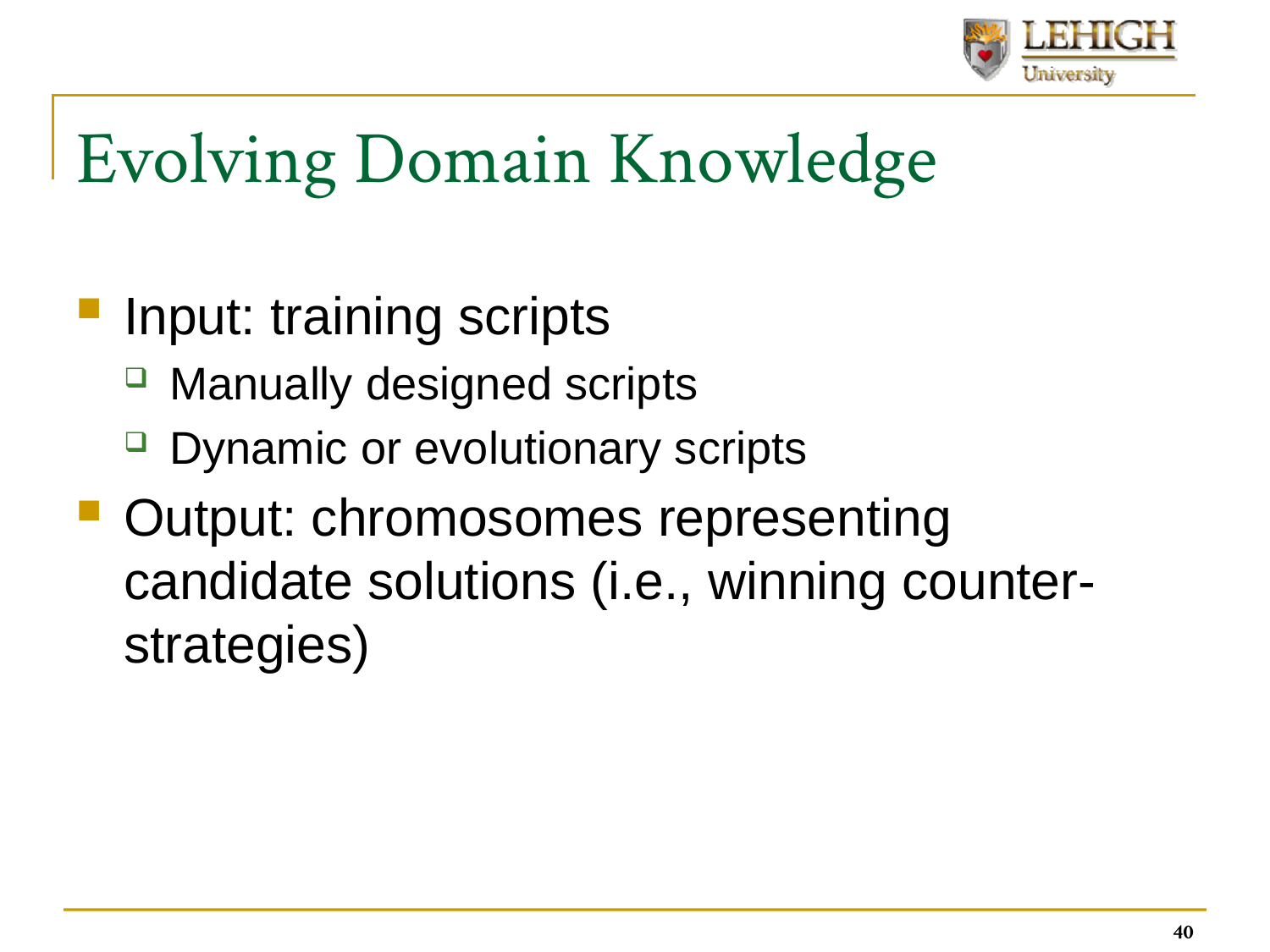

# Evolving Domain Knowledge
Input: training scripts
Manually designed scripts
Dynamic or evolutionary scripts
Output: chromosomes representing candidate solutions (i.e., winning counter-strategies)
40